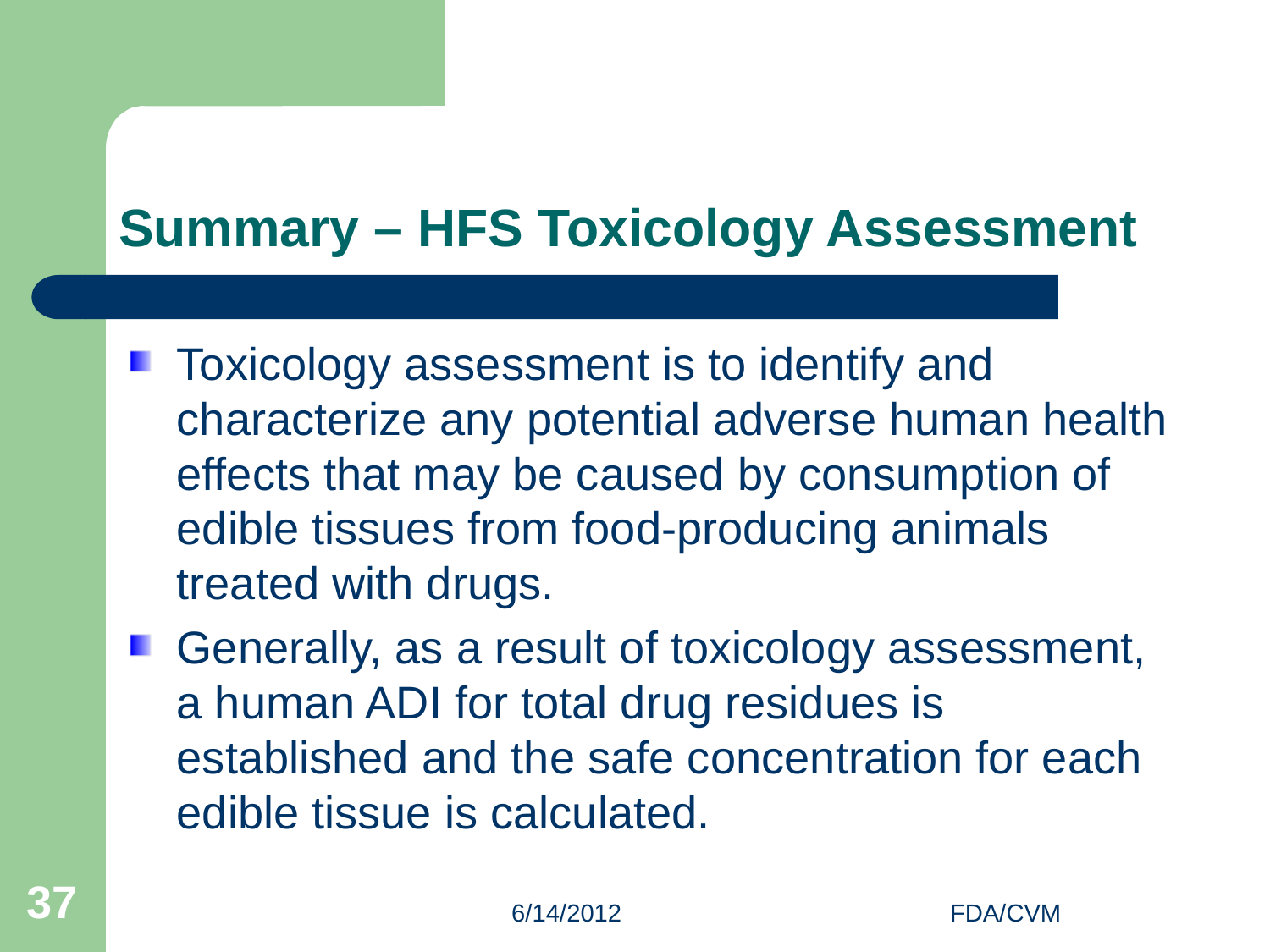

# Summary – HFS Toxicology Assessment
Toxicology assessment is to identify and characterize any potential adverse human health effects that may be caused by consumption of edible tissues from food-producing animals treated with drugs.
Generally, as a result of toxicology assessment, a human ADI for total drug residues is established and the safe concentration for each edible tissue is calculated.
37
6/14/2012
FDA/CVM